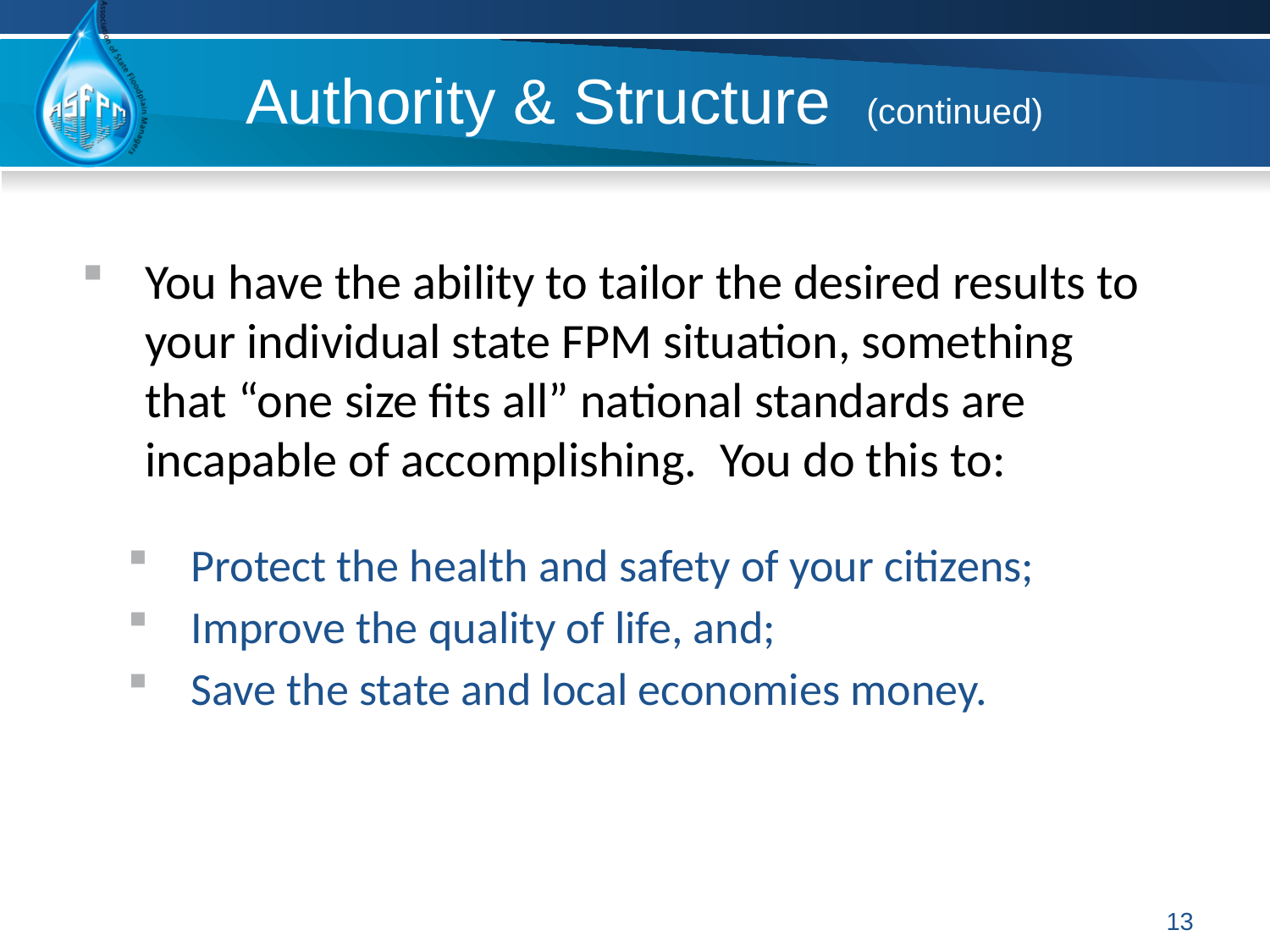

# Authority & Structure  (continued)

You have the ability to tailor the desired results to your individual state FPM situation, something that “one size fits all” national standards are incapable of accomplishing.  You do this to:

Protect the health and safety of your citizens;
Improve the quality of life, and;
Save the state and local economies money.

13